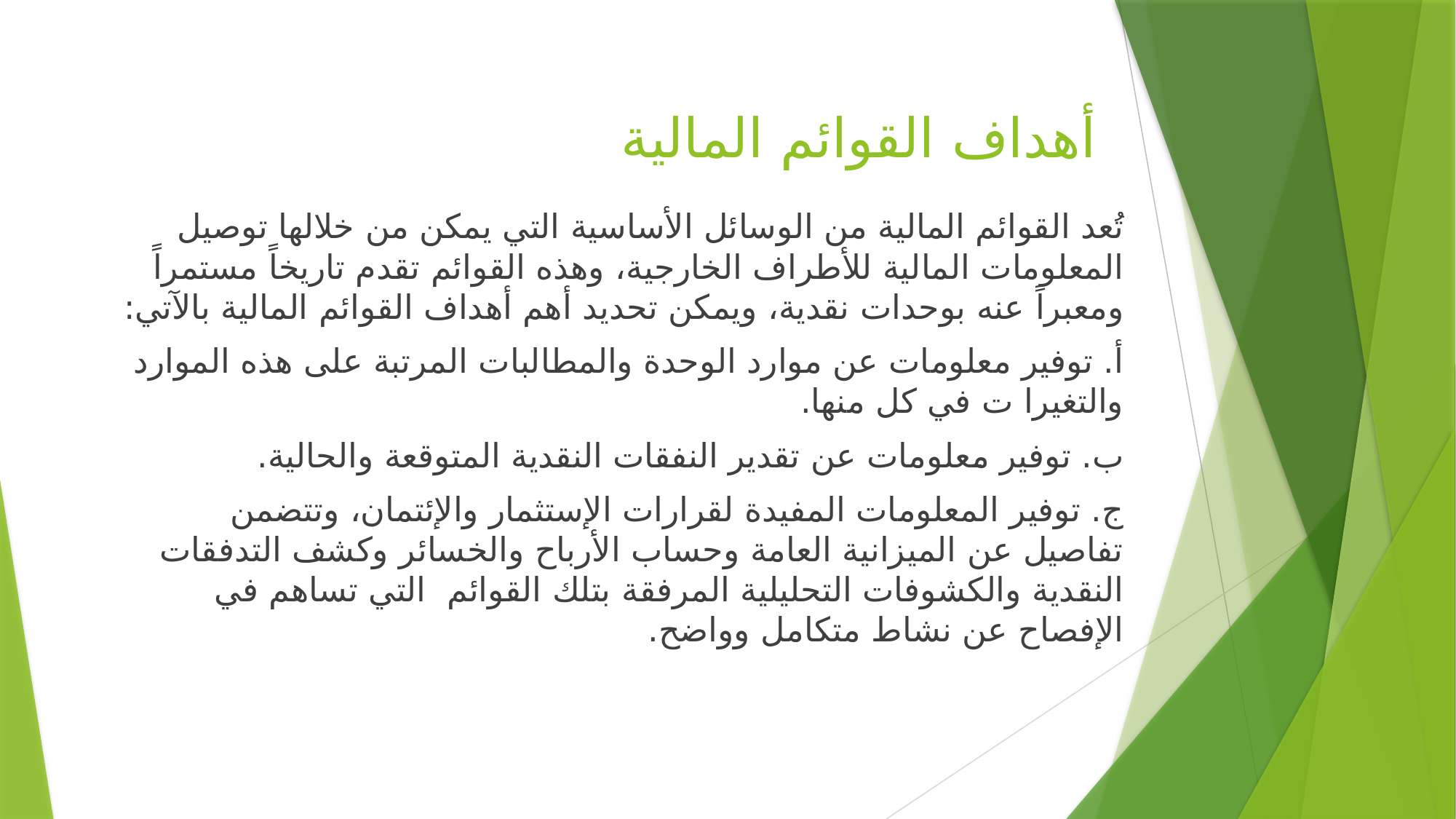

# أهداف القوائم المالية
تُعد القوائم المالية من الوسائل الأساسية التي يمكن من خلالها توصيل المعلومات المالية للأطراف الخارجية، وهذه القوائم تقدم تاريخاً مستمراً ومعبراً عنه بوحدات نقدية، ويمكن تحديد أهم أهداف القوائم المالية بالآتي:
أ. توفير معلومات عن موارد الوحدة والمطالبات المرتبة على هذه الموارد والتغيرا ت في كل منها.
ب. توفير معلومات عن تقدير النفقات النقدية المتوقعة والحالية.
ج. توفير المعلومات المفيدة لقرارات الإستثمار والإئتمان، وتتضمن تفاصيل عن الميزانية العامة وحساب الأرباح والخسائر وكشف التدفقات النقدية والكشوفات التحليلية المرفقة بتلك القوائم  التي تساهم في الإفصاح عن نشاط متكامل وواضح.